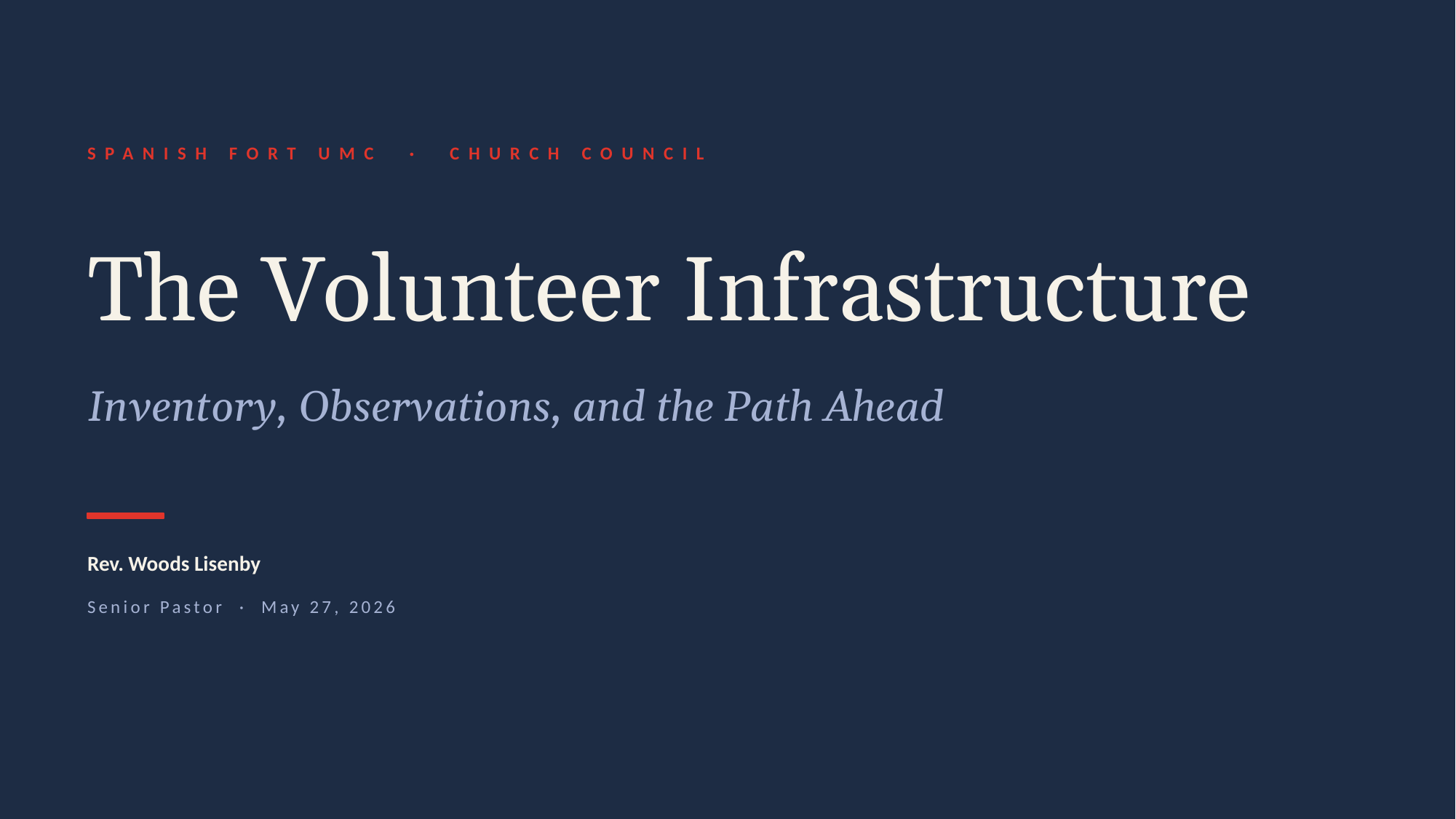

SPANISH FORT UMC  ·  CHURCH COUNCIL
The Volunteer Infrastructure
Inventory, Observations, and the Path Ahead

Rev. Woods Lisenby
Senior Pastor  ·  May 27, 2026